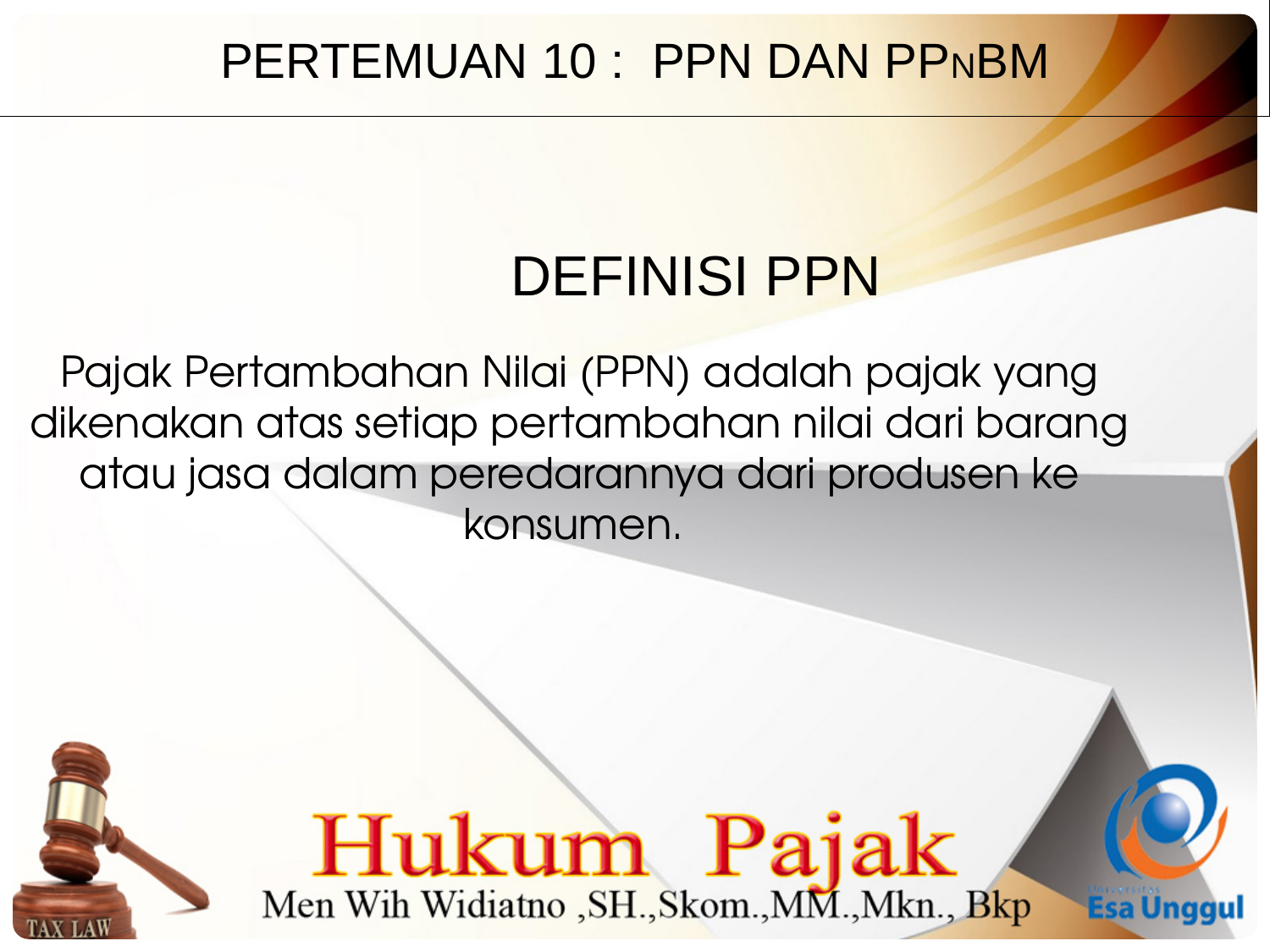

PERTEMUAN 10 :  PPN dan PPnBM
Definisi PPN
Pajak Pertambahan Nilai (PPN) adalah pajak yang dikenakan atas setiap pertambahan nilai dari barang atau jasa dalam peredarannya dari produsen ke konsumen.